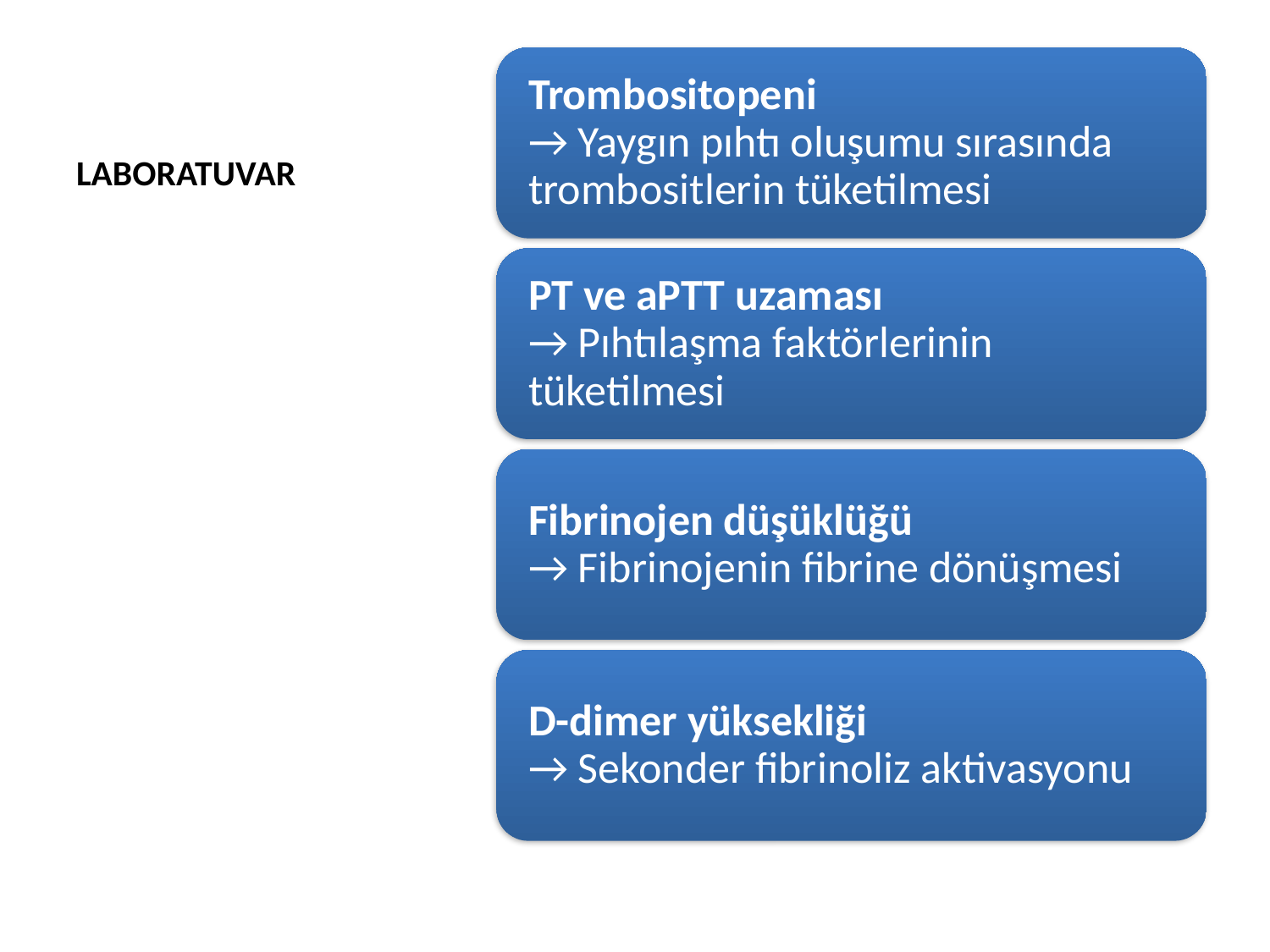

# LABORATUVAR
Trombositopeni
→ Yaygın pıhtı oluşumu sırasında trombositlerin tüketilmesi
PT ve aPTT uzaması
→ Pıhtılaşma faktörlerinin tüketilmesi
Fibrinojen düşüklüğü
→ Fibrinojenin fibrine dönüşmesi
D-dimer yüksekliği
→ Sekonder fibrinoliz aktivasyonu